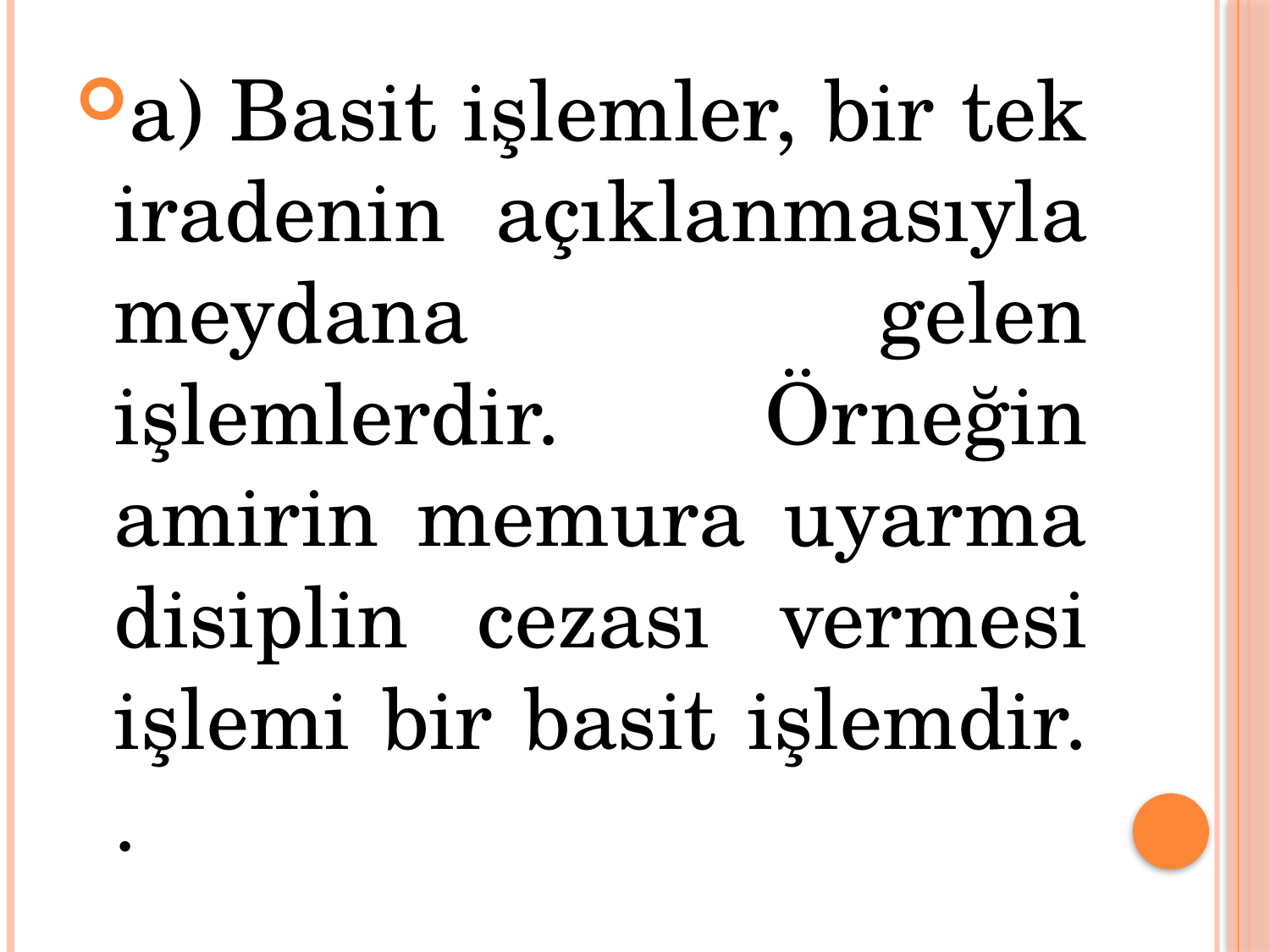

a) Basit işlemler, bir tek iradenin açıklanmasıyla meydana gelen işlemlerdir. Örneğin amirin memura uyarma disiplin cezası vermesi işlemi bir basit işlemdir. .